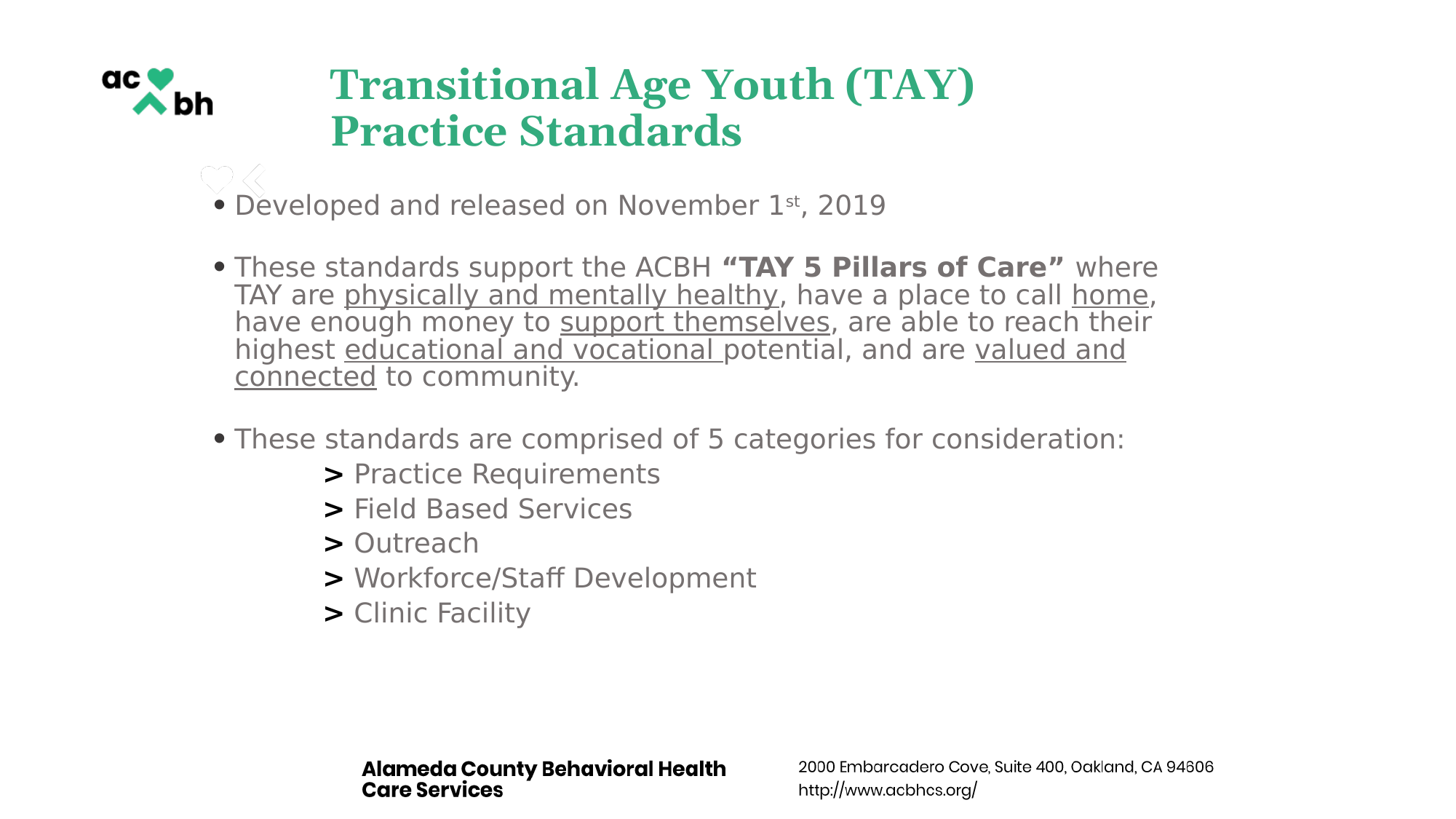

# Transitional Age Youth (TAY) Practice Standards
Developed and released on November 1st, 2019
These standards support the ACBH “TAY 5 Pillars of Care” where TAY are physically and mentally healthy, have a place to call home, have enough money to support themselves, are able to reach their highest educational and vocational potential, and are valued and connected to community.
These standards are comprised of 5 categories for consideration:
	> Practice Requirements
	> Field Based Services
	> Outreach
	> Workforce/Staff Development
	> Clinic Facility
7